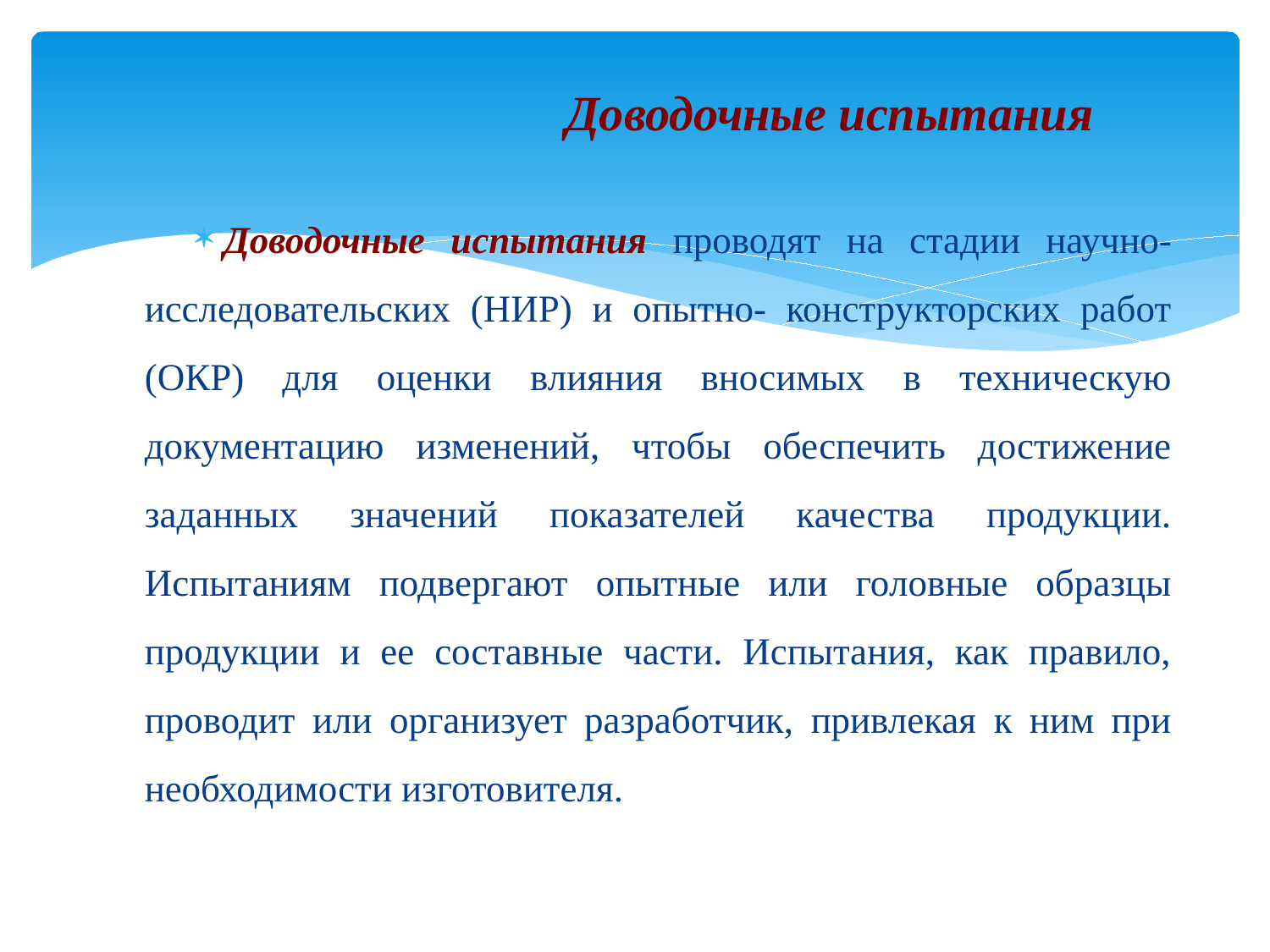

# Доводочные испытания
Доводочные испытания проводят на стадии научно-исследовательских (НИР) и опытно- конструкторских работ (ОКР) для оценки влияния вносимых в техническую документацию изменений, чтобы обеспечить достижение заданных значений показателей качества продукции. Испытаниям подвергают опытные или головные образцы продукции и ее составные части. Испытания, как правило, проводит или организует разработчик, привлекая к ним при необходимости изготовителя.